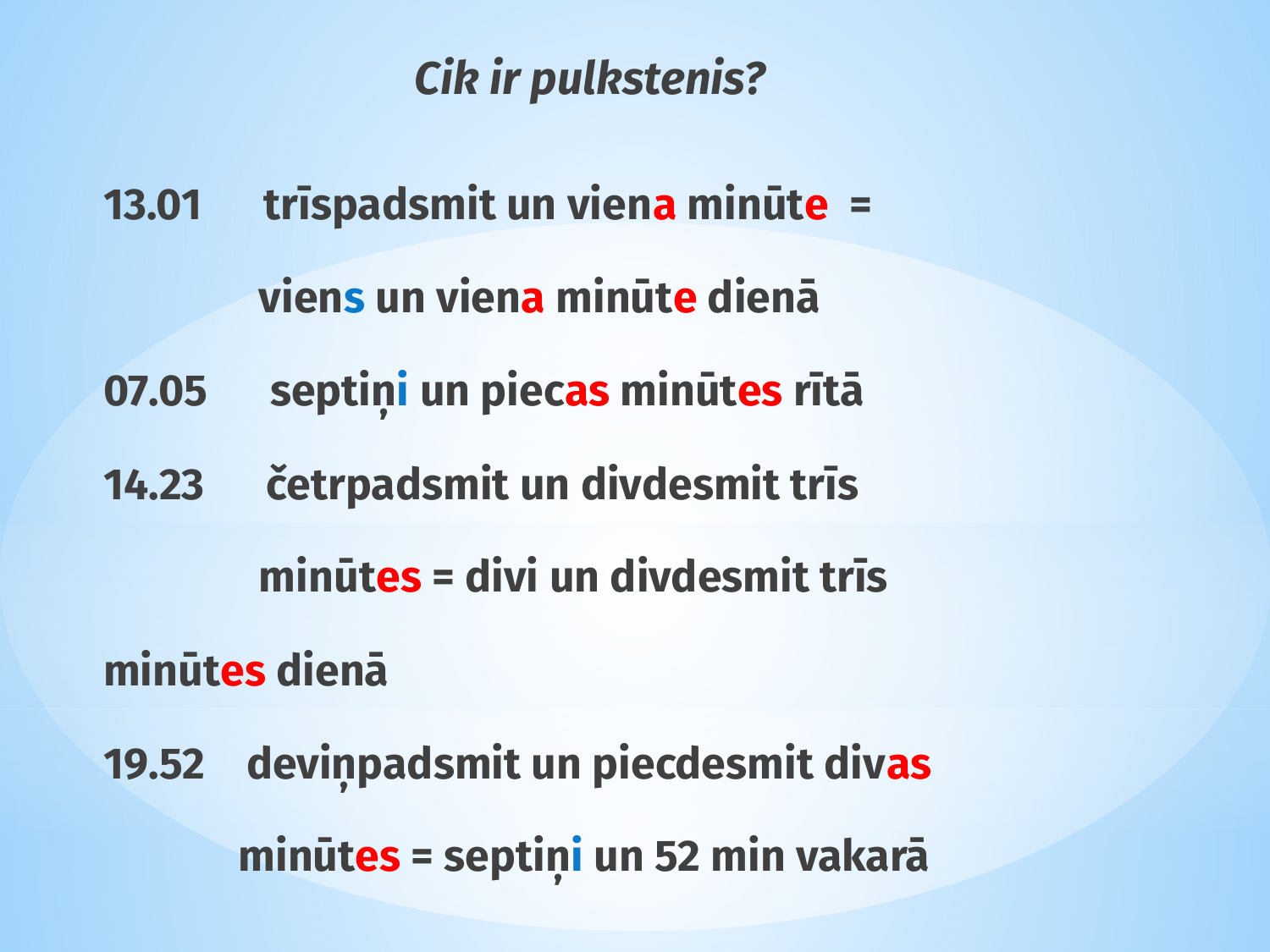

Cik ir pulkstenis?
13.01      trīspadsmit un viena minūte  =
               viens un viena minūte dienā
07.05      septiņi un piecas minūtes rītā
14.23      četrpadsmit un divdesmit trīs
               minūtes = divi un divdesmit trīs
		minūtes dienā
19.52    deviņpadsmit un piecdesmit divas
             minūtes = septiņi un 52 min vakarā